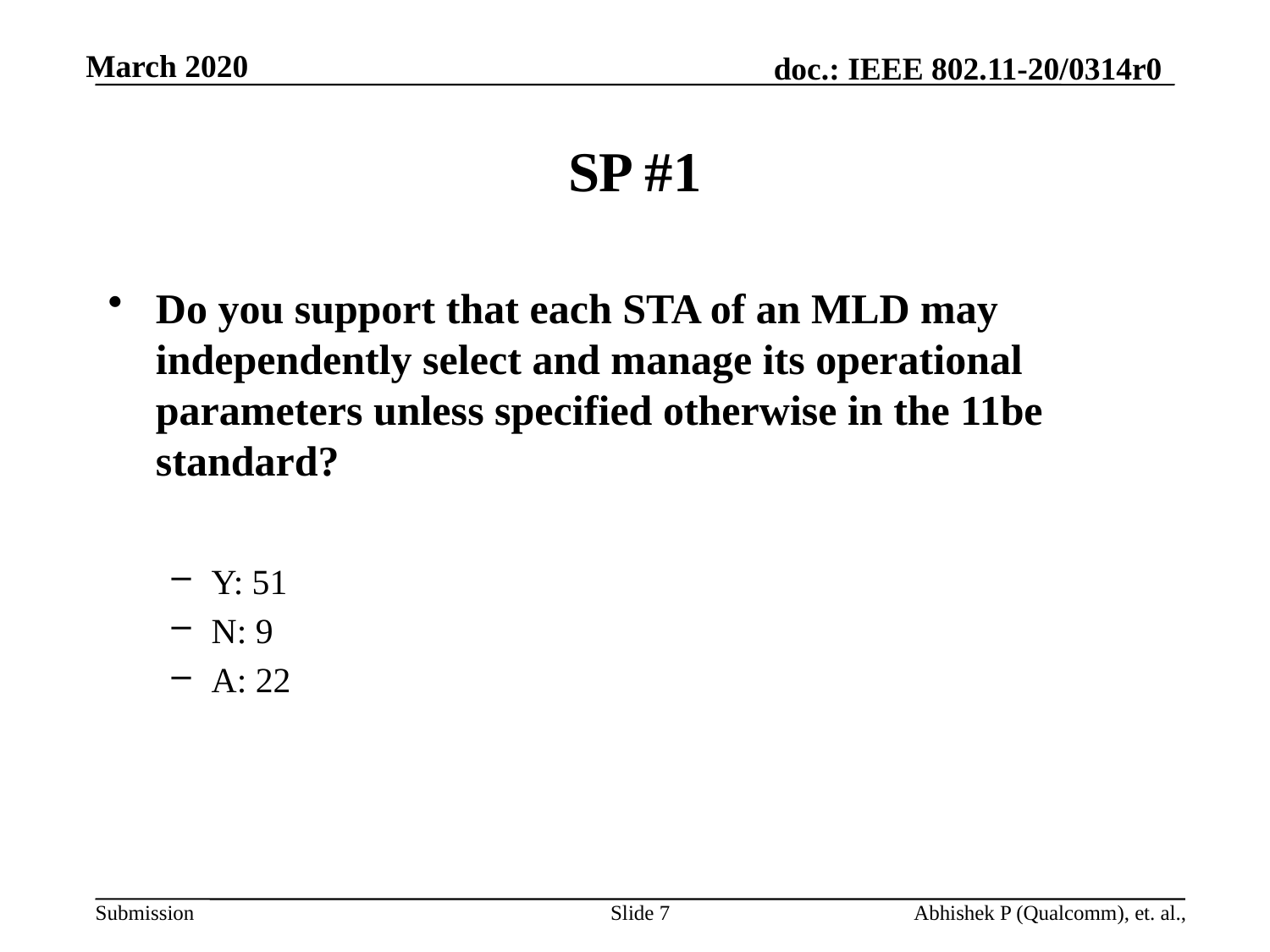

# SP #1
Do you support that each STA of an MLD may independently select and manage its operational parameters unless specified otherwise in the 11be standard?

Y: 51
N: 9
A: 22

Slide 7
Abhishek P (Qualcomm), et. al.,